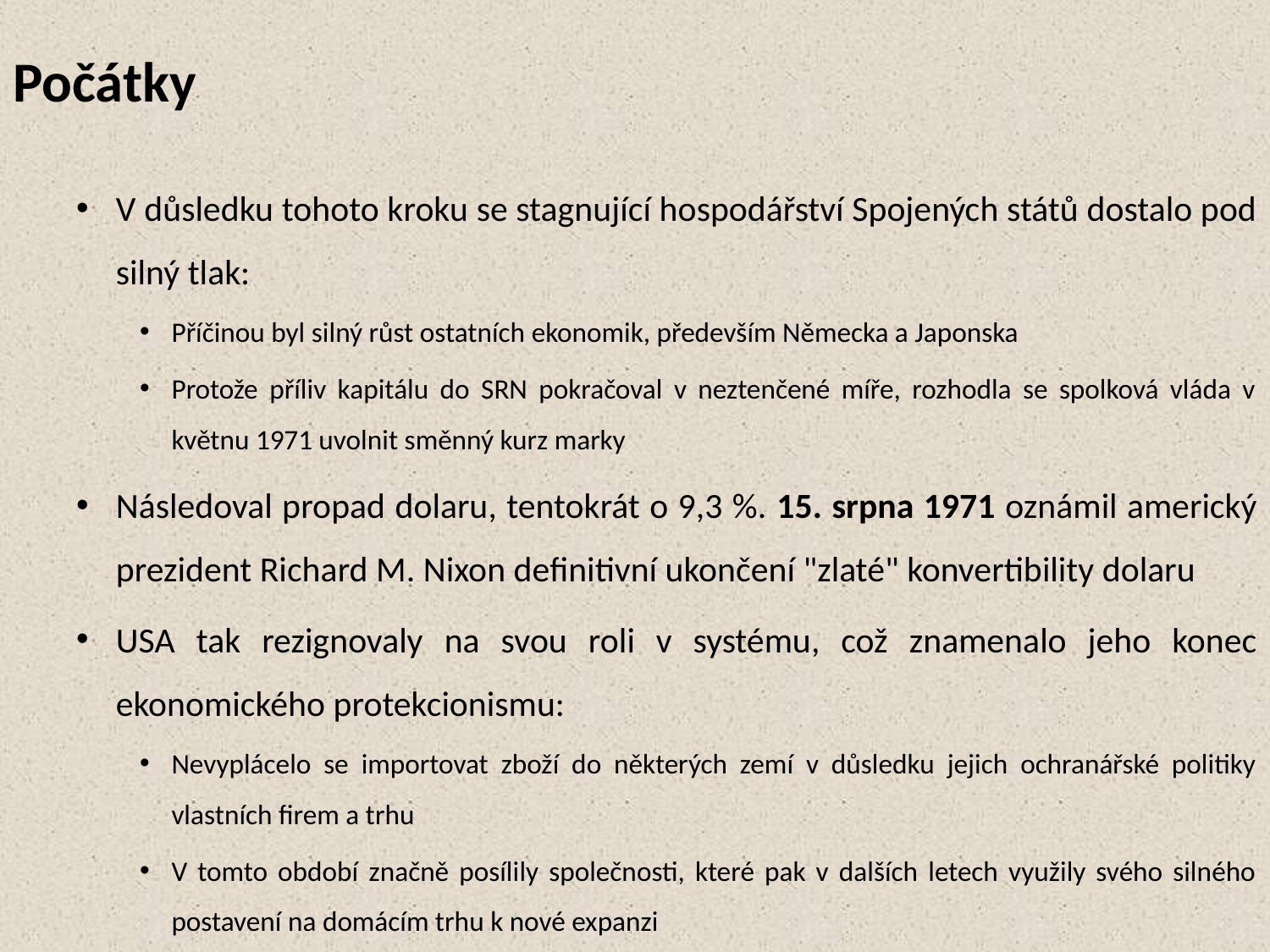

# Počátky
V důsledku tohoto kroku se stagnující hospodářství Spojených států dostalo pod silný tlak:
Příčinou byl silný růst ostatních ekonomik, především Německa a Japonska
Protože příliv kapitálu do SRN pokračoval v neztenčené míře, rozhodla se spolková vláda v květnu 1971 uvolnit směnný kurz marky
Následoval propad dolaru, tentokrát o 9,3 %. 15. srpna 1971 oznámil americký prezident Richard M. Nixon definitivní ukončení "zlaté" konvertibility dolaru
USA tak rezignovaly na svou roli v systému, což znamenalo jeho konec ekonomického protekcionismu:
Nevyplácelo se importovat zboží do některých zemí v důsledku jejich ochranářské politiky vlastních firem a trhu
V tomto období značně posílily společnosti, které pak v dalších letech využily svého silného postavení na domácím trhu k nové expanzi